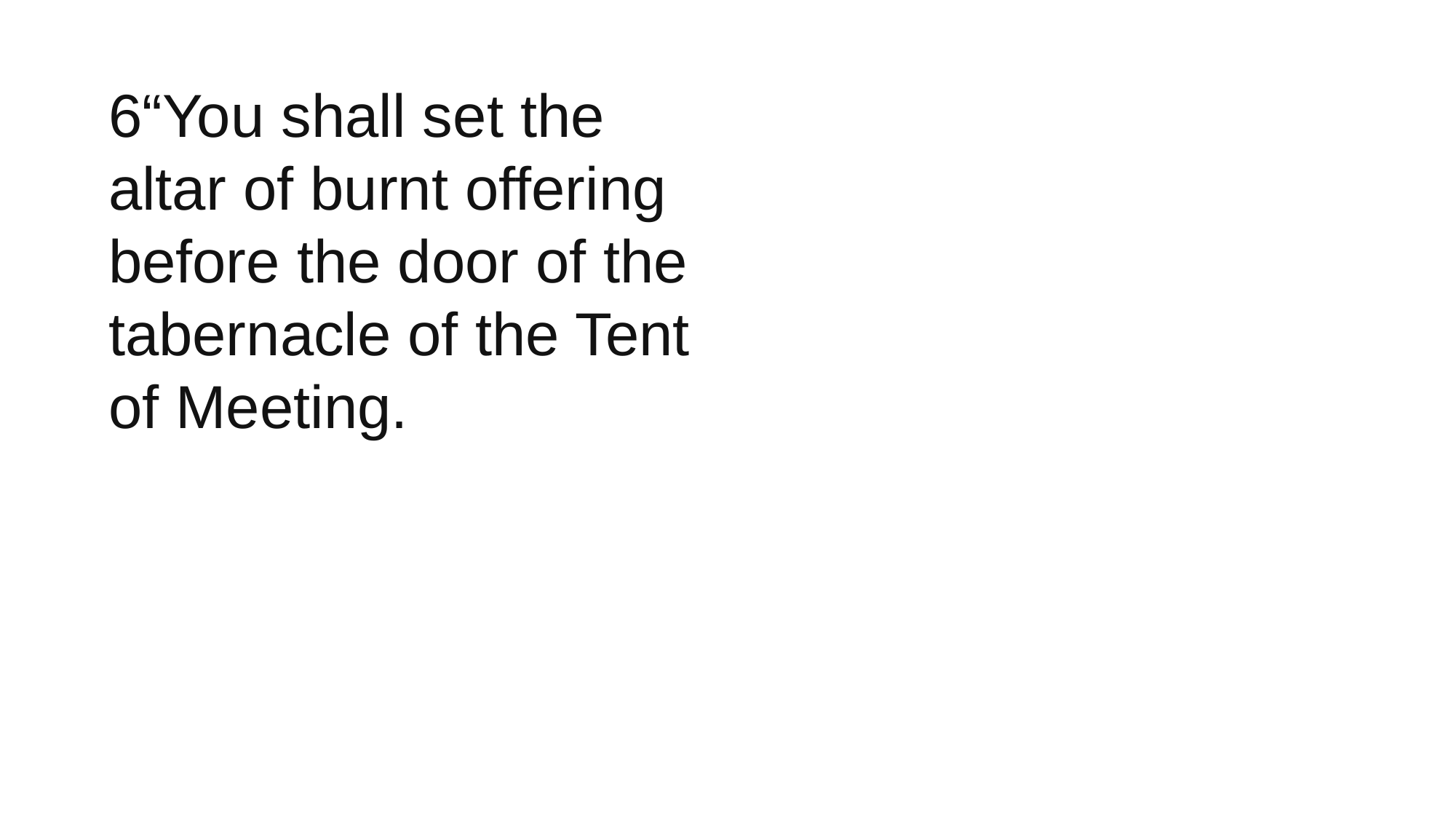

1 Samuel
6“You shall set the altar of burnt offering before the door of the tabernacle of the Tent of Meeting.